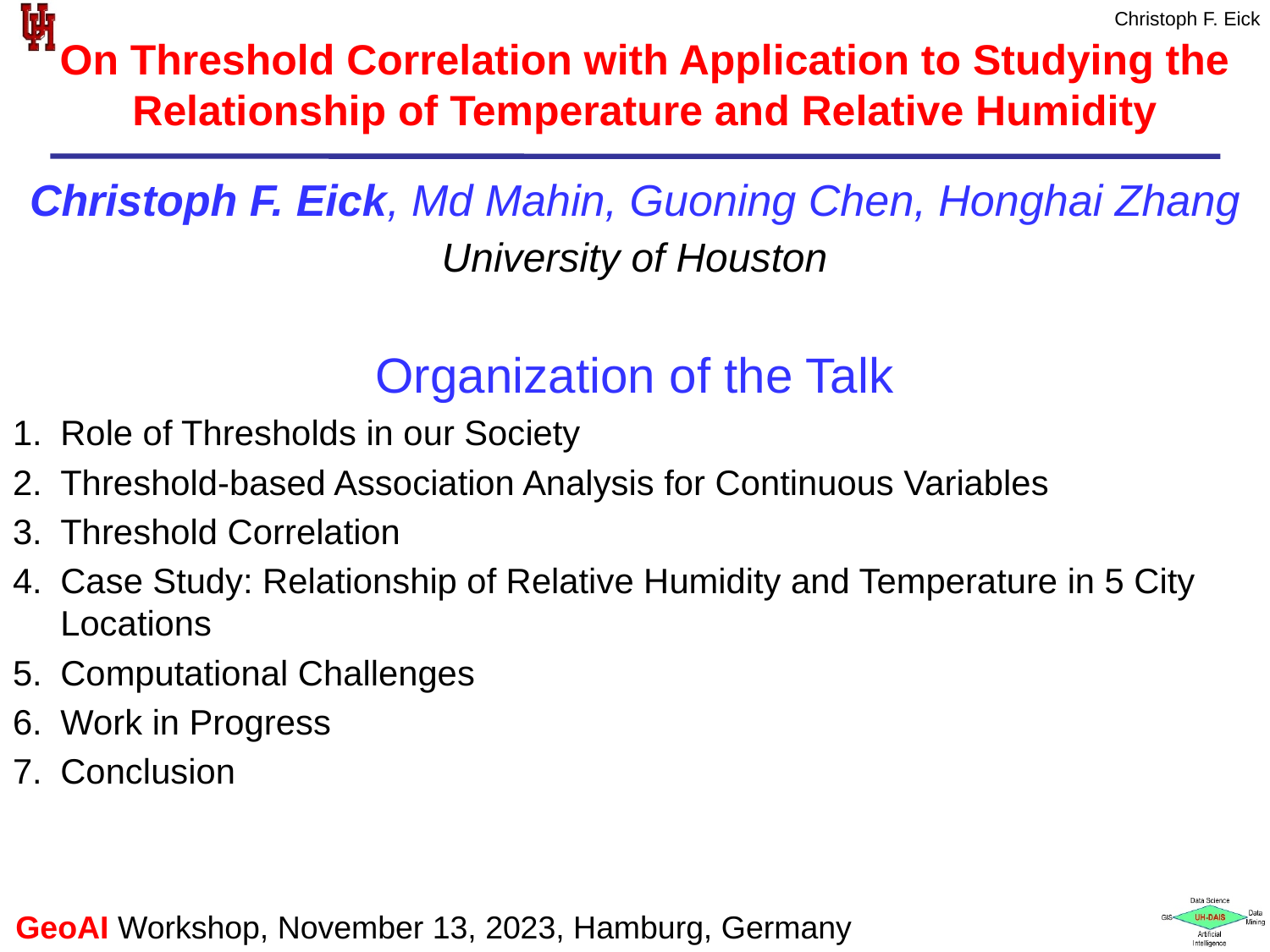

# On Threshold Correlation with Application to Studying the Relationship of Temperature and Relative Humidity
Christoph F. Eick, Md Mahin, Guoning Chen, Honghai Zhang
University of Houston

Organization of the Talk
Role of Thresholds in our Society
Threshold-based Association Analysis for Continuous Variables
Threshold Correlation
Case Study: Relationship of Relative Humidity and Temperature in 5 City Locations
Computational Challenges
Work in Progress
Conclusion
GeoAI Workshop, November 13, 2023, Hamburg, Germany